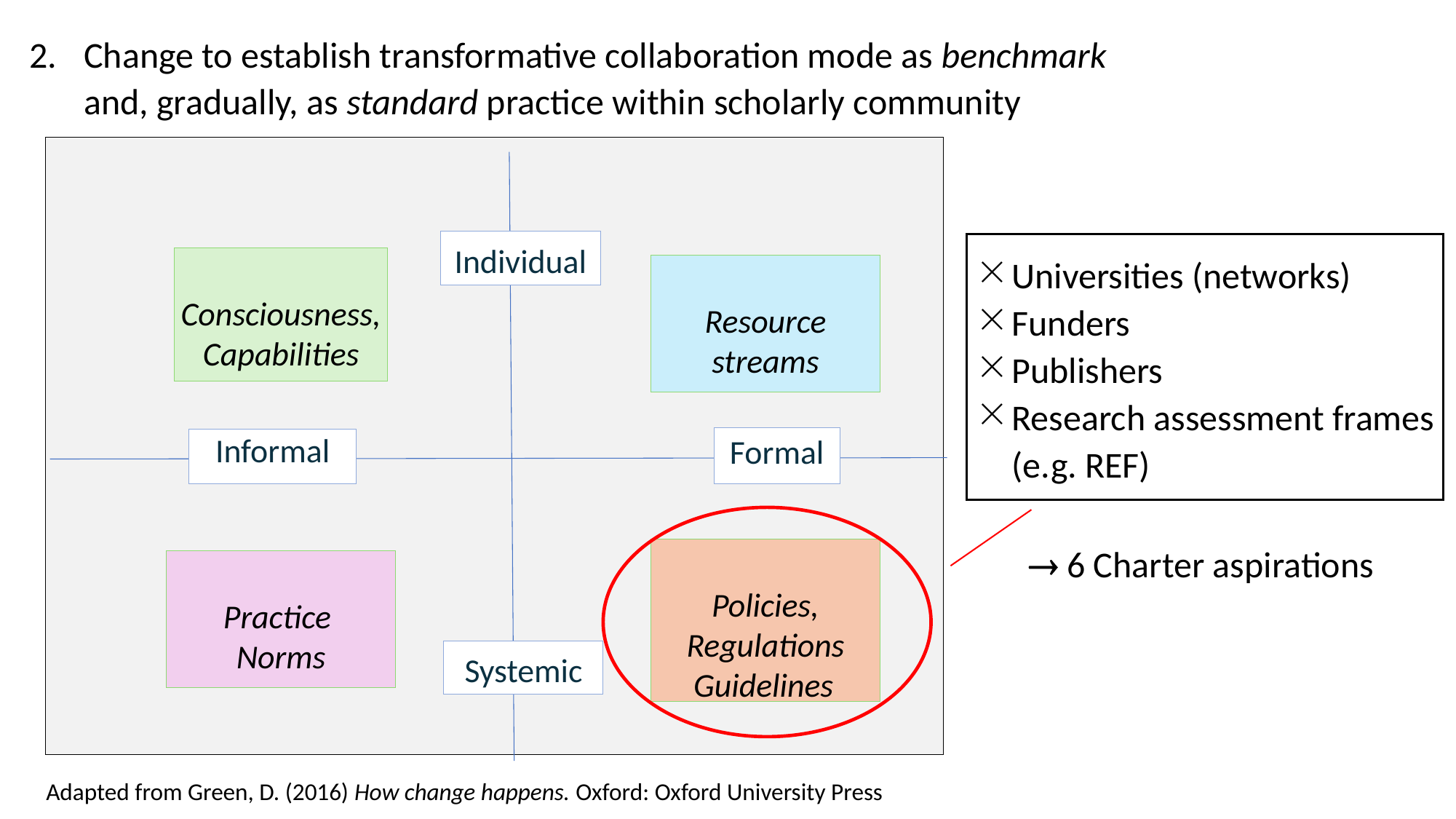

Change to establish transformative collaboration mode as benchmark and, gradually, as standard practice within scholarly community

Individual

Consciousness, Capabilities

Formal
Informal
Systemic

Universities (networks)
Funders
Publishers
Research assessment frames (e.g. REF)

Resource streams

→ 6 Charter aspirations

Policies, Regulations
Guidelines

Practice
Norms

Adapted from Green, D. (2016) How change happens. Oxford: Oxford University Press